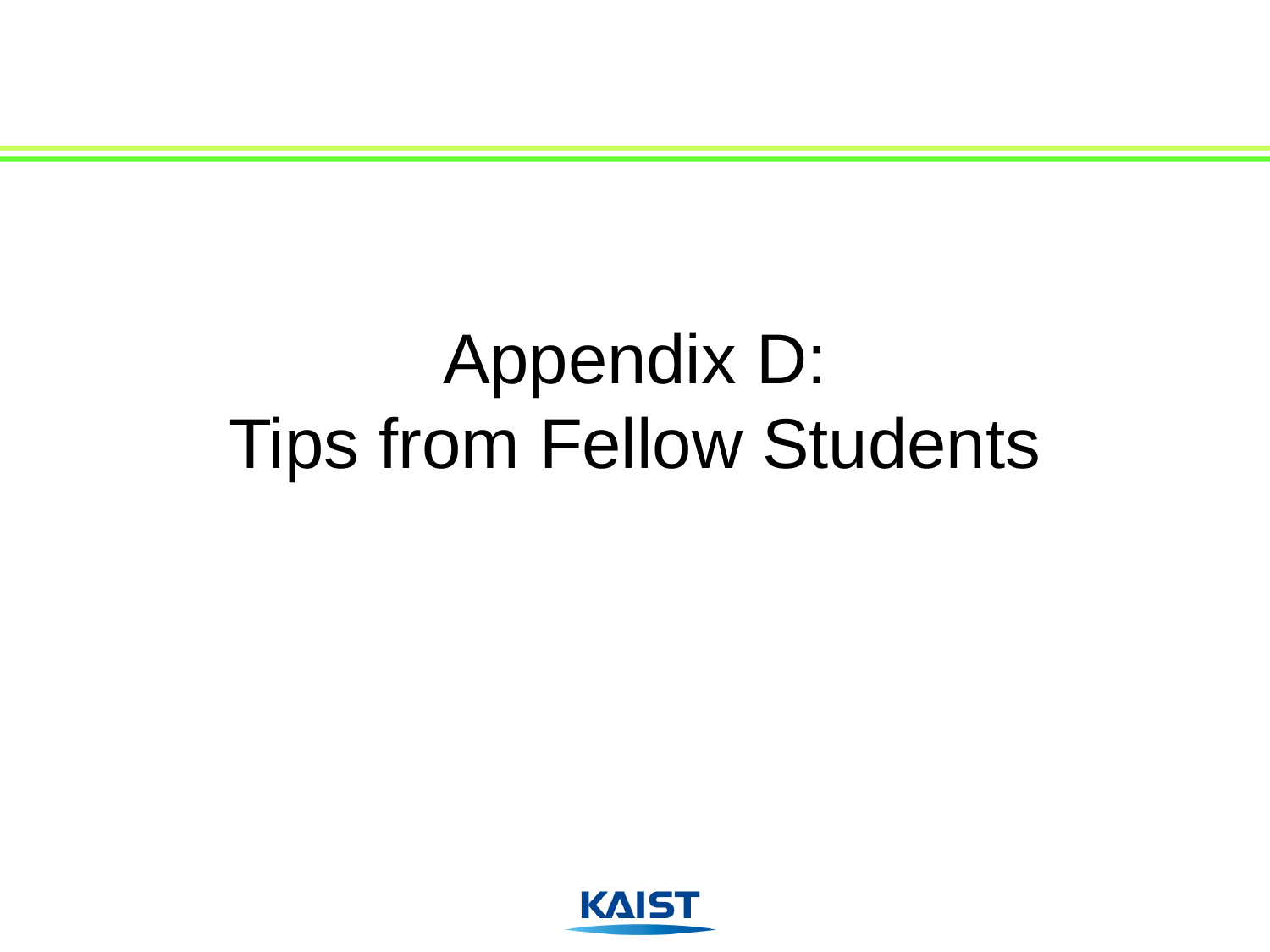

# Appendix D: Tips from Fellow Students